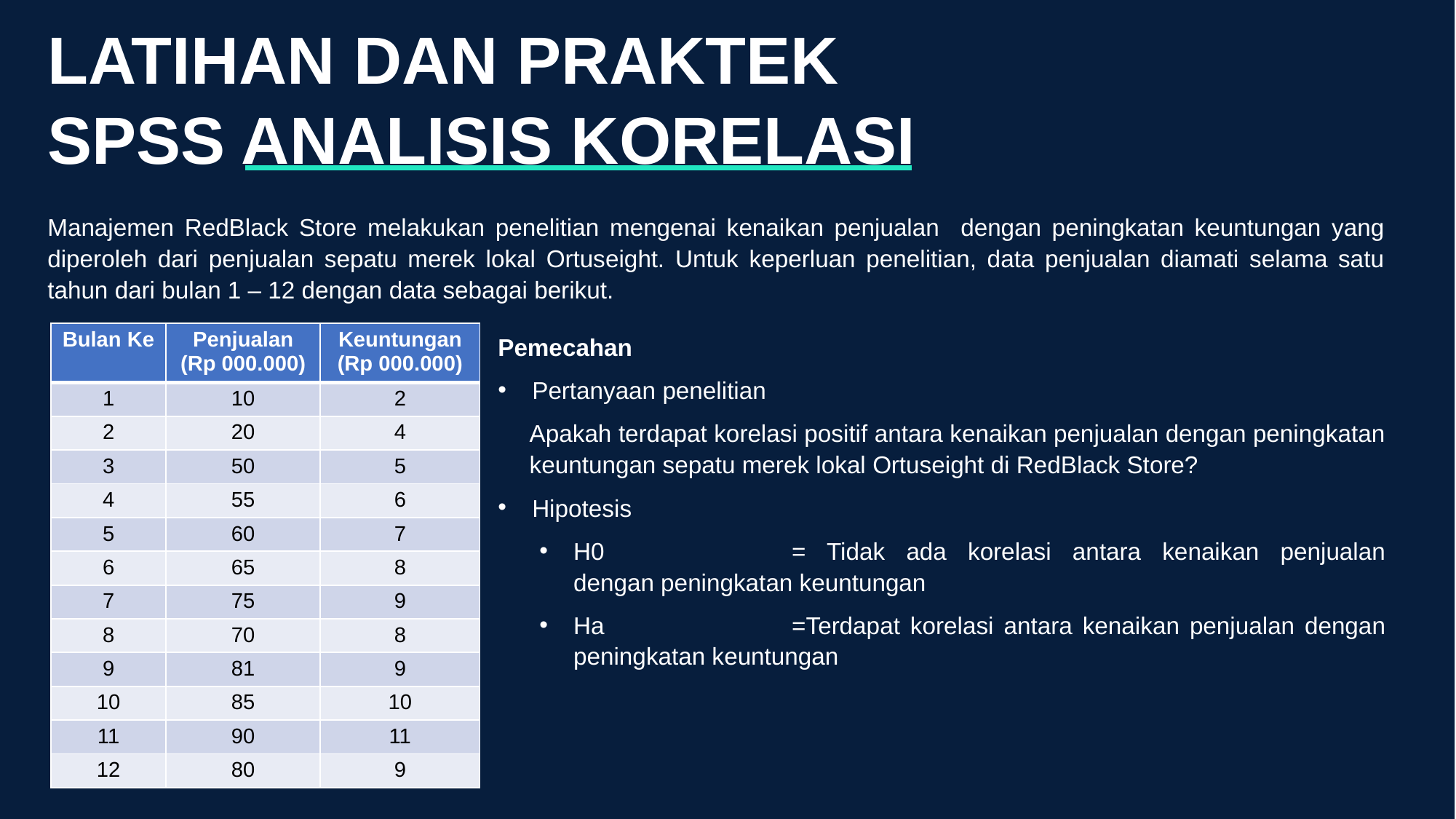

LATIHAN DAN PRAKTEK SPSS ANALISIS KORELASI
Manajemen RedBlack Store melakukan penelitian mengenai kenaikan penjualan  dengan peningkatan keuntungan yang diperoleh dari penjualan sepatu merek lokal Ortuseight. Untuk keperluan penelitian, data penjualan diamati selama satu tahun dari bulan 1 – 12 dengan data sebagai berikut.
| Bulan Ke | Penjualan (Rp 000.000) | Keuntungan (Rp 000.000) |
| --- | --- | --- |
| 1 | 10 | 2 |
| 2 | 20 | 4 |
| 3 | 50 | 5 |
| 4 | 55 | 6 |
| 5 | 60 | 7 |
| 6 | 65 | 8 |
| 7 | 75 | 9 |
| 8 | 70 | 8 |
| 9 | 81 | 9 |
| 10 | 85 | 10 |
| 11 | 90 | 11 |
| 12 | 80 | 9 |
Pemecahan
Pertanyaan penelitian
Apakah terdapat korelasi positif antara kenaikan penjualan dengan peningkatan keuntungan sepatu merek lokal Ortuseight di RedBlack Store?
Hipotesis
H0		= Tidak ada korelasi antara kenaikan penjualan dengan peningkatan keuntungan
Ha		=Terdapat korelasi antara kenaikan penjualan dengan peningkatan keuntungan